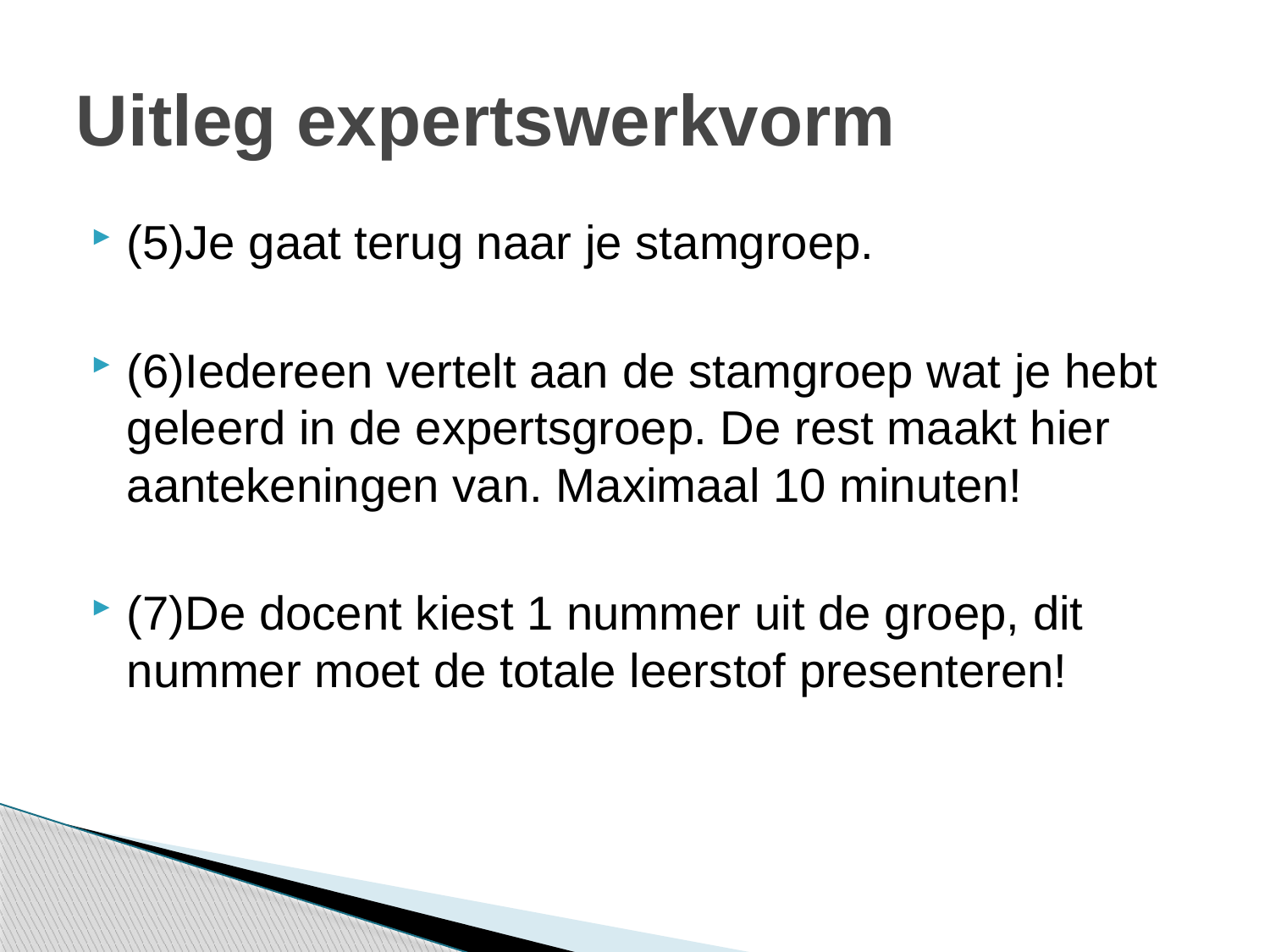

# Uitleg expertswerkvorm
(5)Je gaat terug naar je stamgroep.

(6)Iedereen vertelt aan de stamgroep wat je hebt geleerd in de expertsgroep. De rest maakt hier aantekeningen van. Maximaal 10 minuten!

(7)De docent kiest 1 nummer uit de groep, dit nummer moet de totale leerstof presenteren!